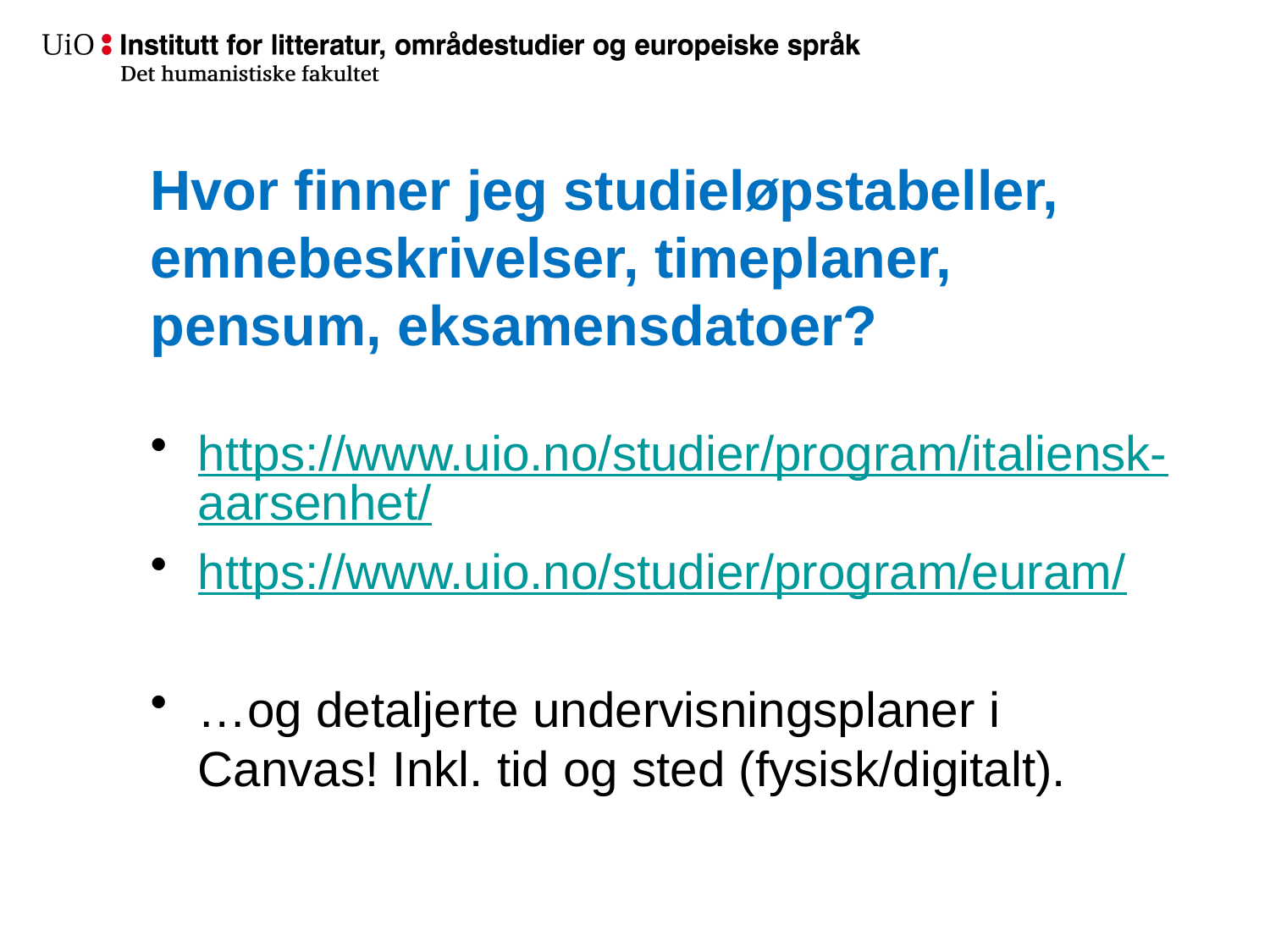

# Hvor finner jeg studieløpstabeller, emnebeskrivelser, timeplaner, pensum, eksamensdatoer?

https://www.uio.no/studier/program/italiensk-aarsenhet/
https://www.uio.no/studier/program/euram/

…og detaljerte undervisningsplaner i Canvas! Inkl. tid og sted (fysisk/digitalt).